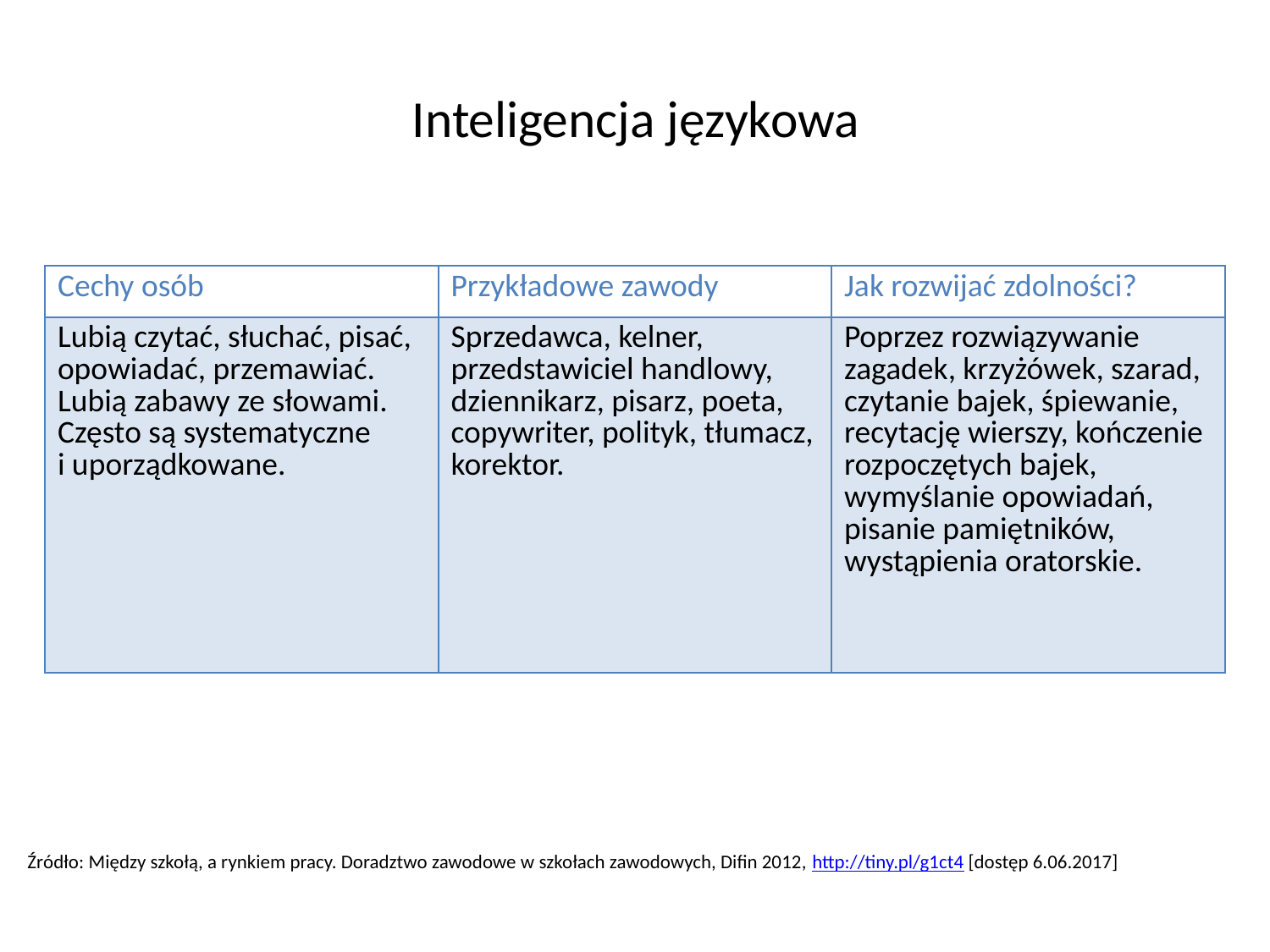

# Inteligencja językowa
| Cechy osób | Przykładowe zawody | Jak rozwijać zdolności? |
| --- | --- | --- |
| Lubią czytać, słuchać, pisać, opowiadać, przemawiać. Lubią zabawy ze słowami. Często są systematyczne i uporządkowane. | Sprzedawca, kelner, przedstawiciel handlowy, dziennikarz, pisarz, poeta, copywriter, polityk, tłumacz, korektor. | Poprzez rozwiązywanie zagadek, krzyżówek, szarad, czytanie bajek, śpiewanie, recytację wierszy, kończenie rozpoczętych bajek, wymyślanie opowiadań, pisanie pamiętników, wystąpienia oratorskie. |
Źródło: Między szkołą, a rynkiem pracy. Doradztwo zawodowe w szkołach zawodowych, Difin 2012, http://tiny.pl/g1ct4 [dostęp 6.06.2017]